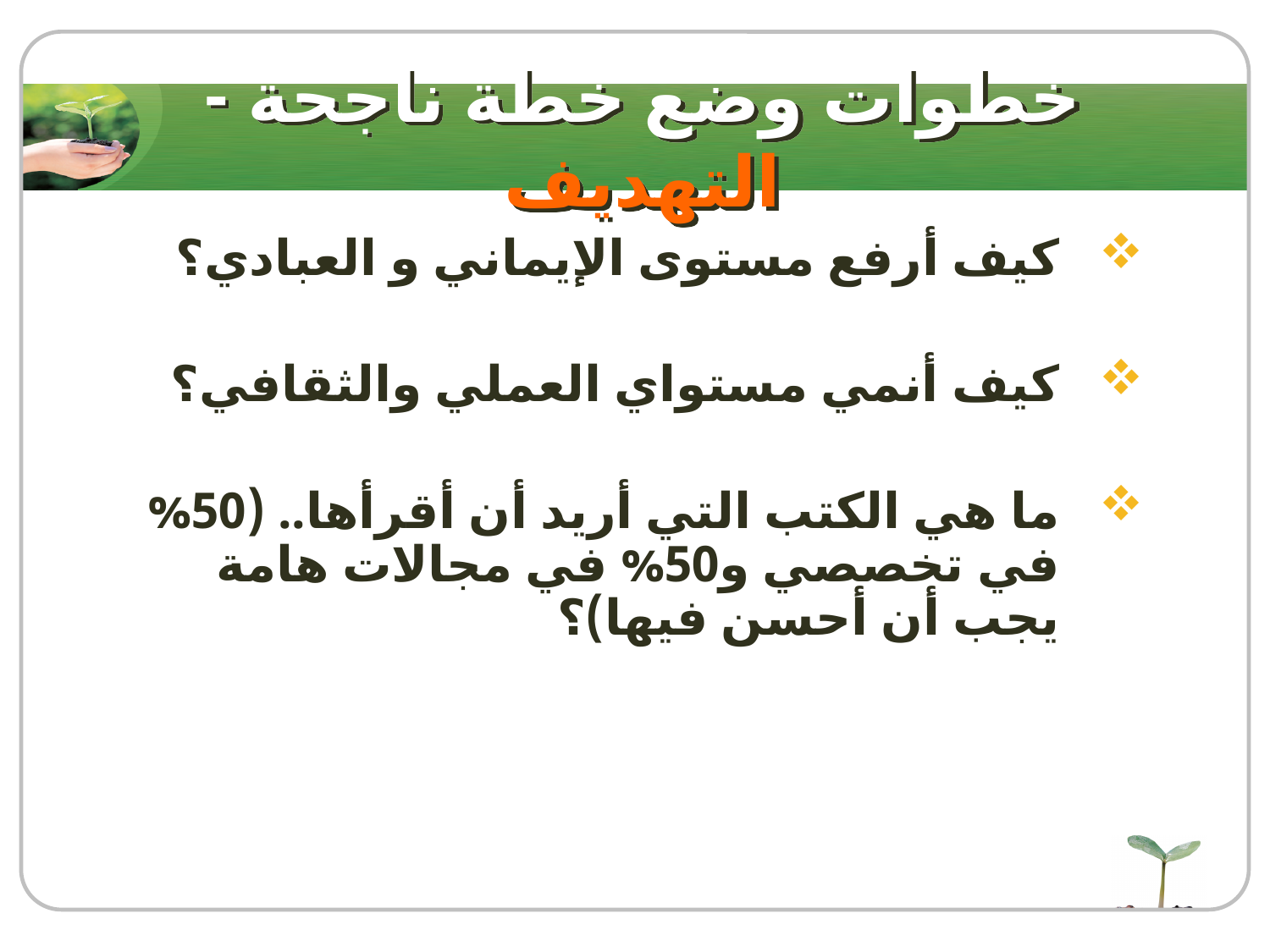

# خطوات وضع خطة ناجحة - التهديف
كيف أرفع مستوى الإيماني و العبادي؟

كيف أنمي مستواي العملي والثقافي؟

ما هي الكتب التي أريد أن أقرأها.. (50% في تخصصي و50% في مجالات هامة يجب أن أحسن فيها)؟